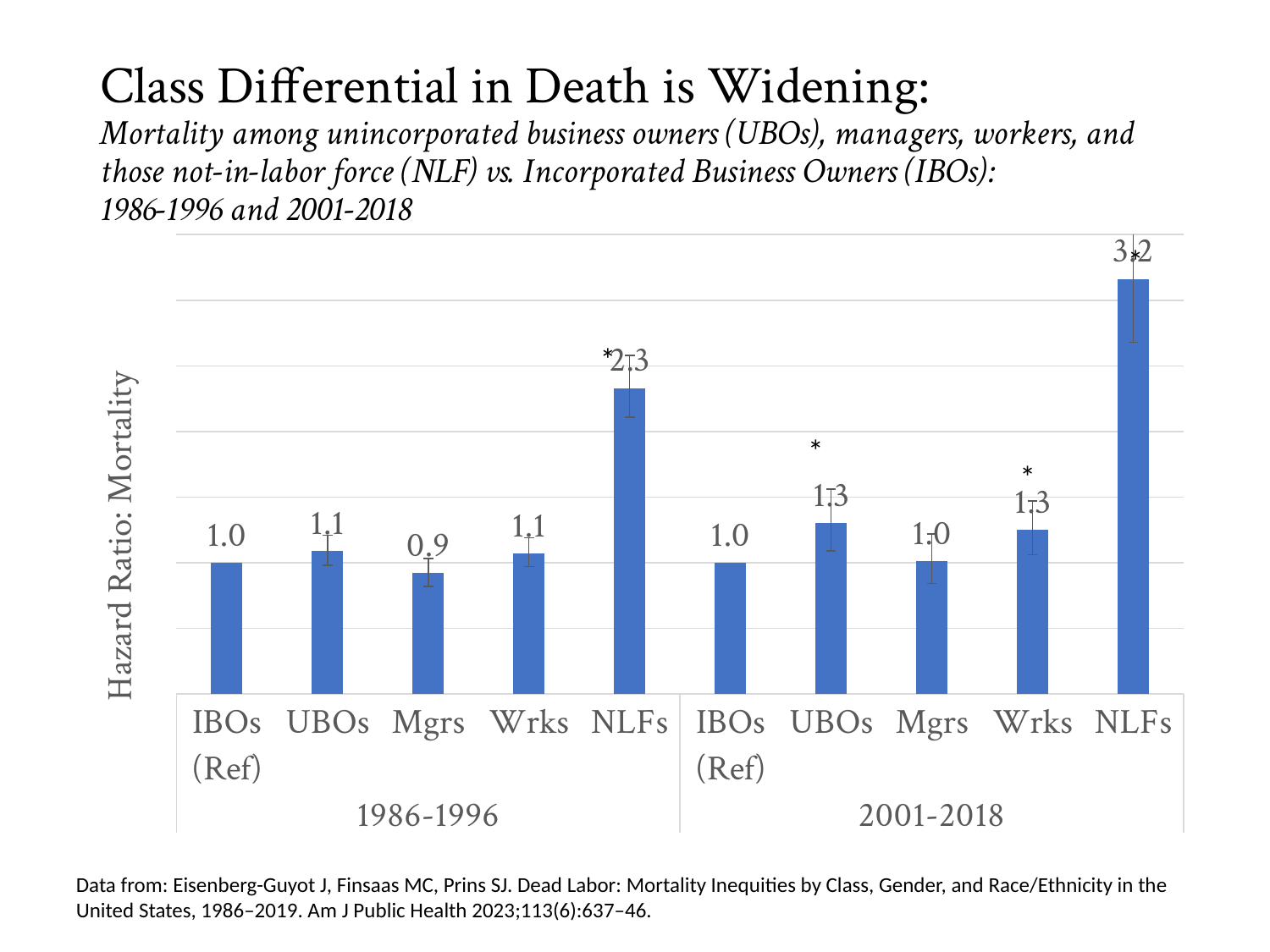

# Class Differential in Death is Widening: Mortality among unincorporated business owners (UBOs), managers, workers, and those not-in-labor force (NLF) vs. Incorporated Business Owners (IBOs): 1986-1996 and 2001-2018

### Chart

| Category |  |
|---|---|
| IBOs (Ref) | 1.0 |
| UBOs | 1.09 |
| Mgrs | 0.92 |
| Wrks | 1.07 |
| NLFs | 2.33 |
| IBOs (Ref) | 1.0 |
| UBOs | 1.3 |
| Mgrs | 1.01 |
| Wrks | 1.25 |
| NLFs | 3.16 |
*
*
*
*
Data from: Eisenberg-Guyot J, Finsaas MC, Prins SJ. Dead Labor: Mortality Inequities by Class, Gender, and Race/Ethnicity in the United States, 1986–2019. Am J Public Health 2023;113(6):637–46.